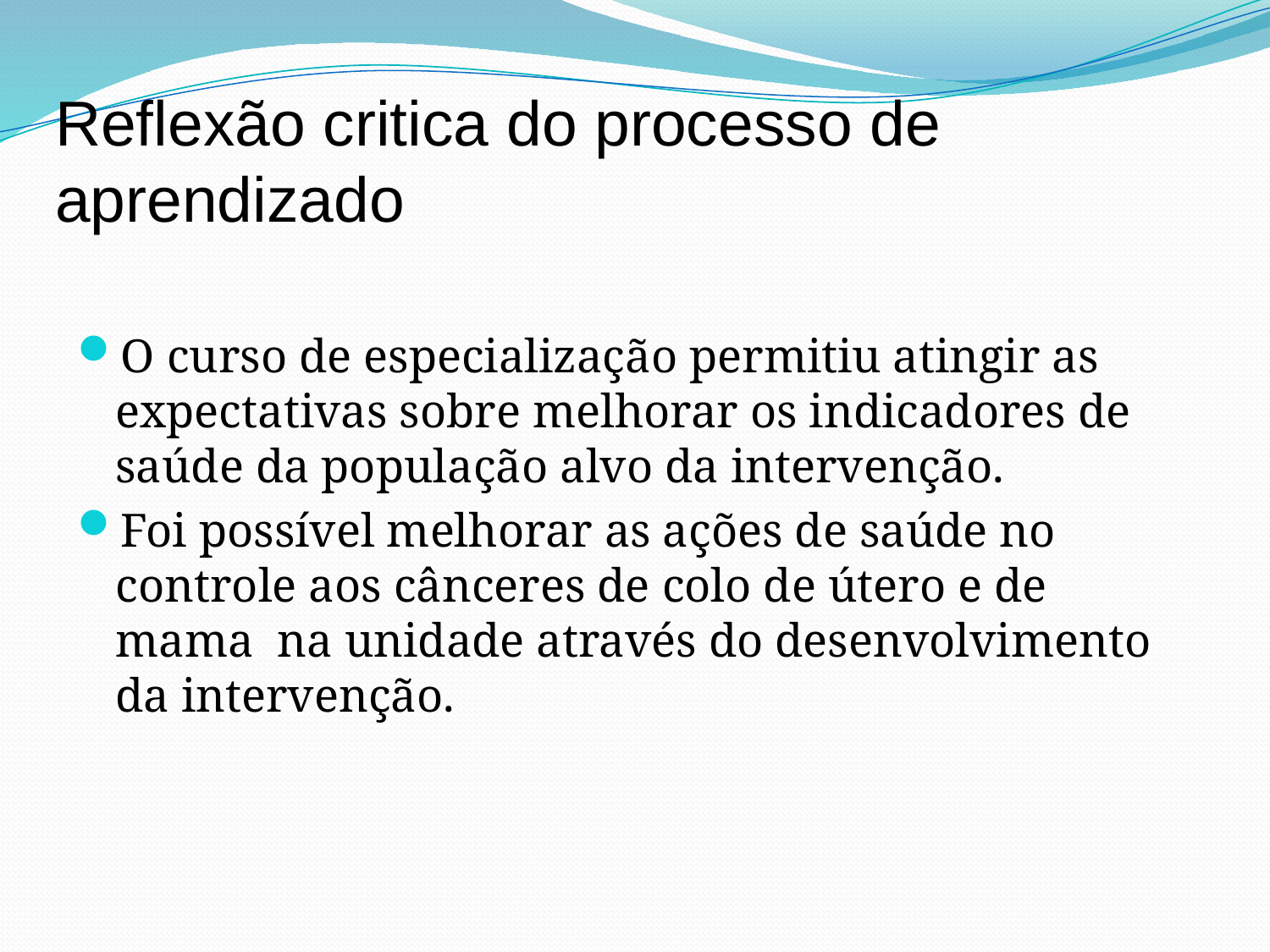

# Reflexão critica do processo de aprendizado

O curso de especialização permitiu atingir as expectativas sobre melhorar os indicadores de saúde da população alvo da intervenção.
Foi possível melhorar as ações de saúde no controle aos cânceres de colo de útero e de mama  na unidade através do desenvolvimento da intervenção.